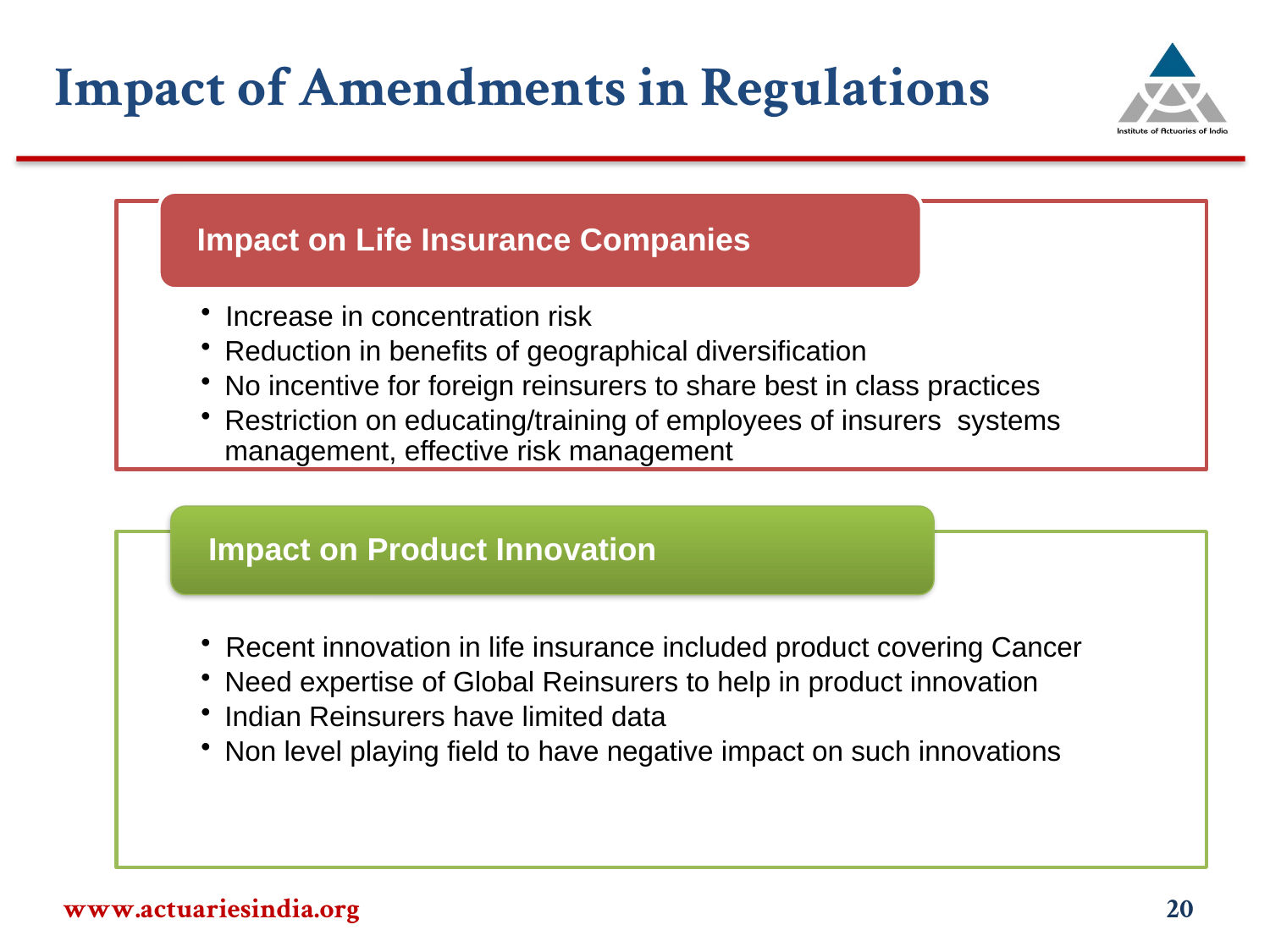

Impact of Amendments in Regulations
Increase in concentration risk
Reduction in benefits of geographical diversification
No incentive for foreign reinsurers to share best in class practices
Restriction on educating/training of employees of insurers  systems management, effective risk management
Impact on Life Insurance Companies
Recent innovation in life insurance included product covering Cancer
Need expertise of Global Reinsurers to help in product innovation
Indian Reinsurers have limited data
Non level playing field to have negative impact on such innovations
Impact on Product Innovation
www.actuariesindia.org
20